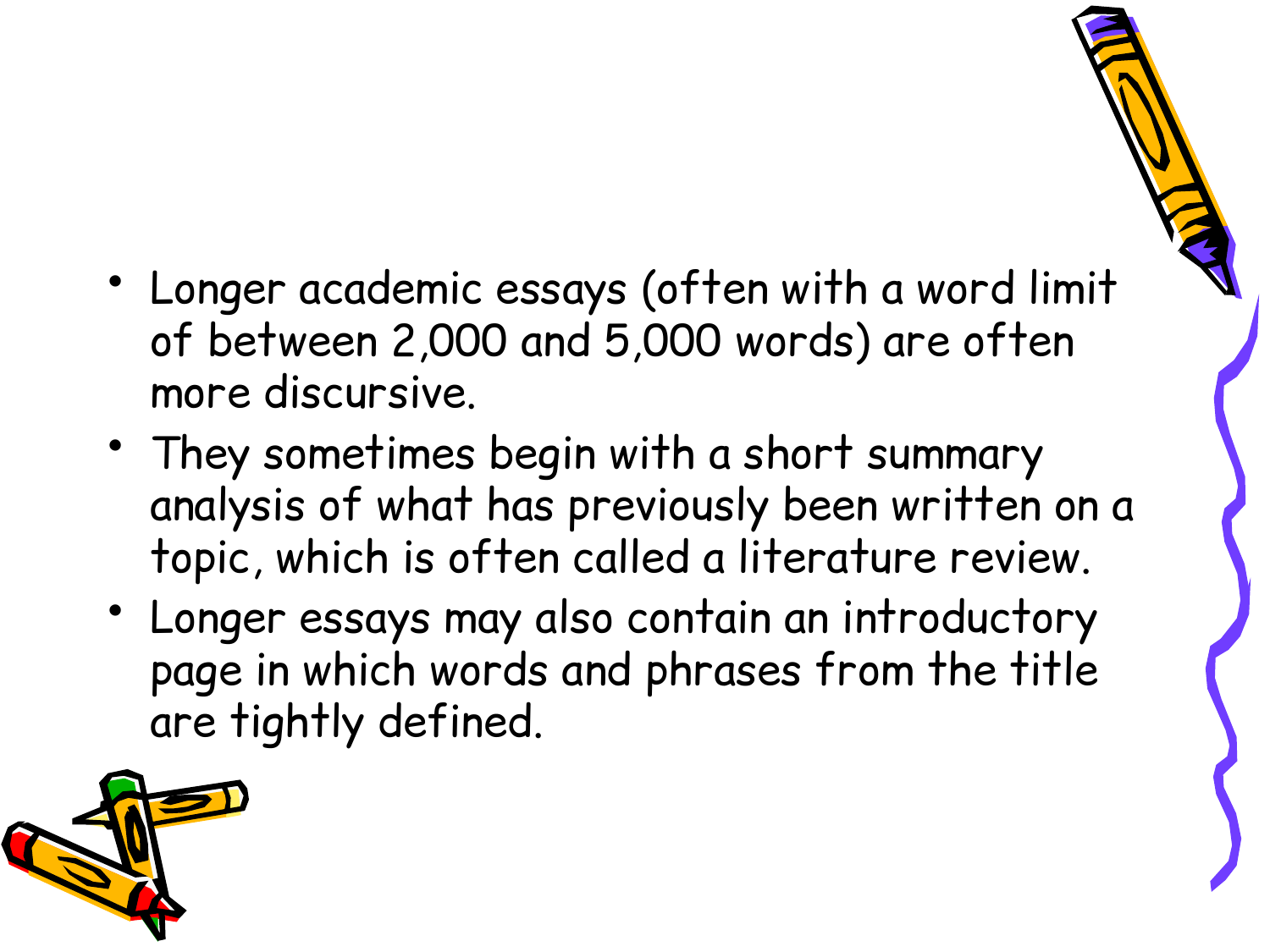

Longer academic essays (often with a word limit of between 2,000 and 5,000 words) are often more discursive.
They sometimes begin with a short summary analysis of what has previously been written on a topic, which is often called a literature review.
Longer essays may also contain an introductory page in which words and phrases from the title are tightly defined.